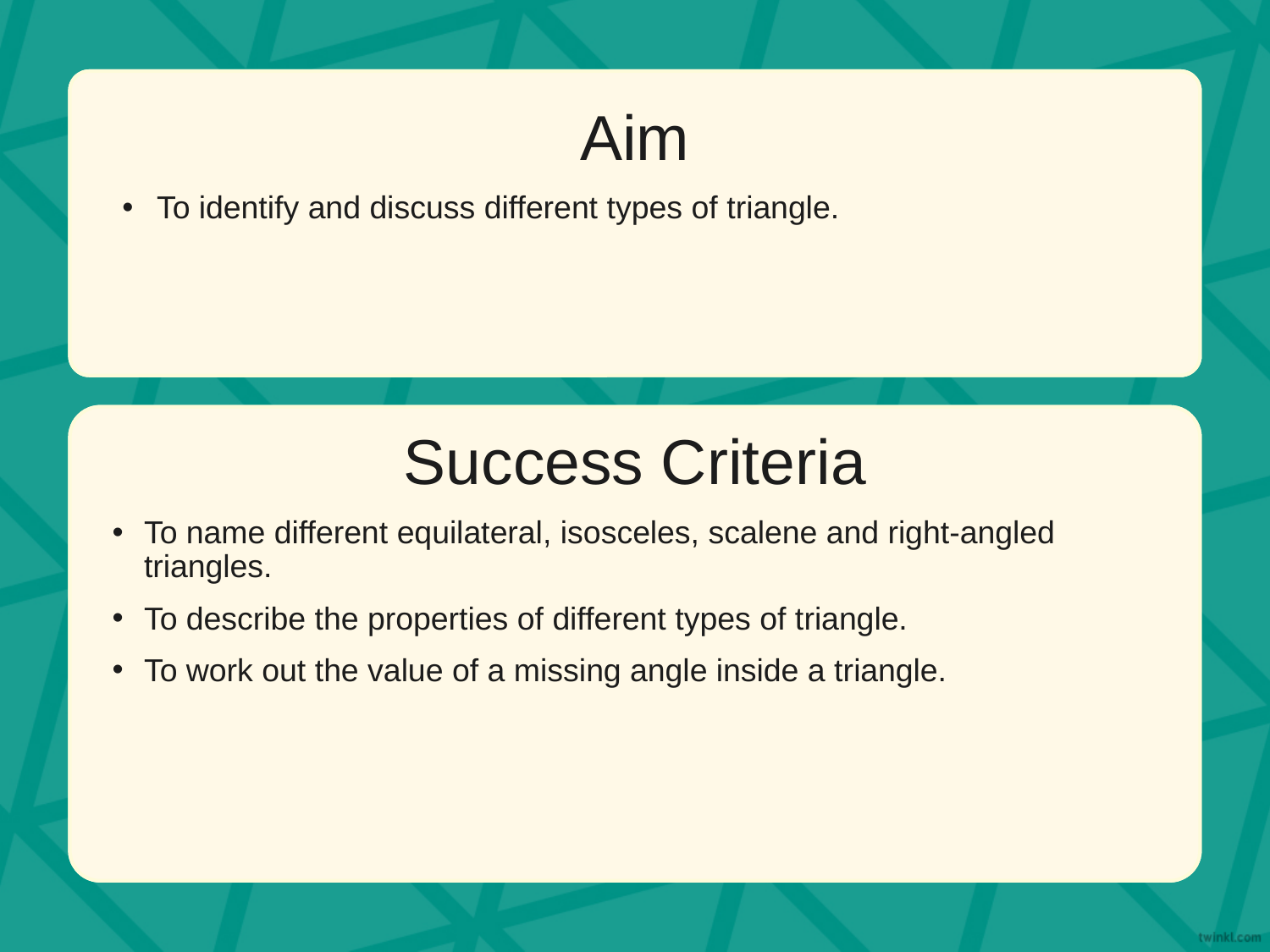

Aim
To identify and discuss different types of triangle.

Success Criteria
To name different equilateral, isosceles, scalene and right-angled triangles.
To describe the properties of different types of triangle.
To work out the value of a missing angle inside a triangle.